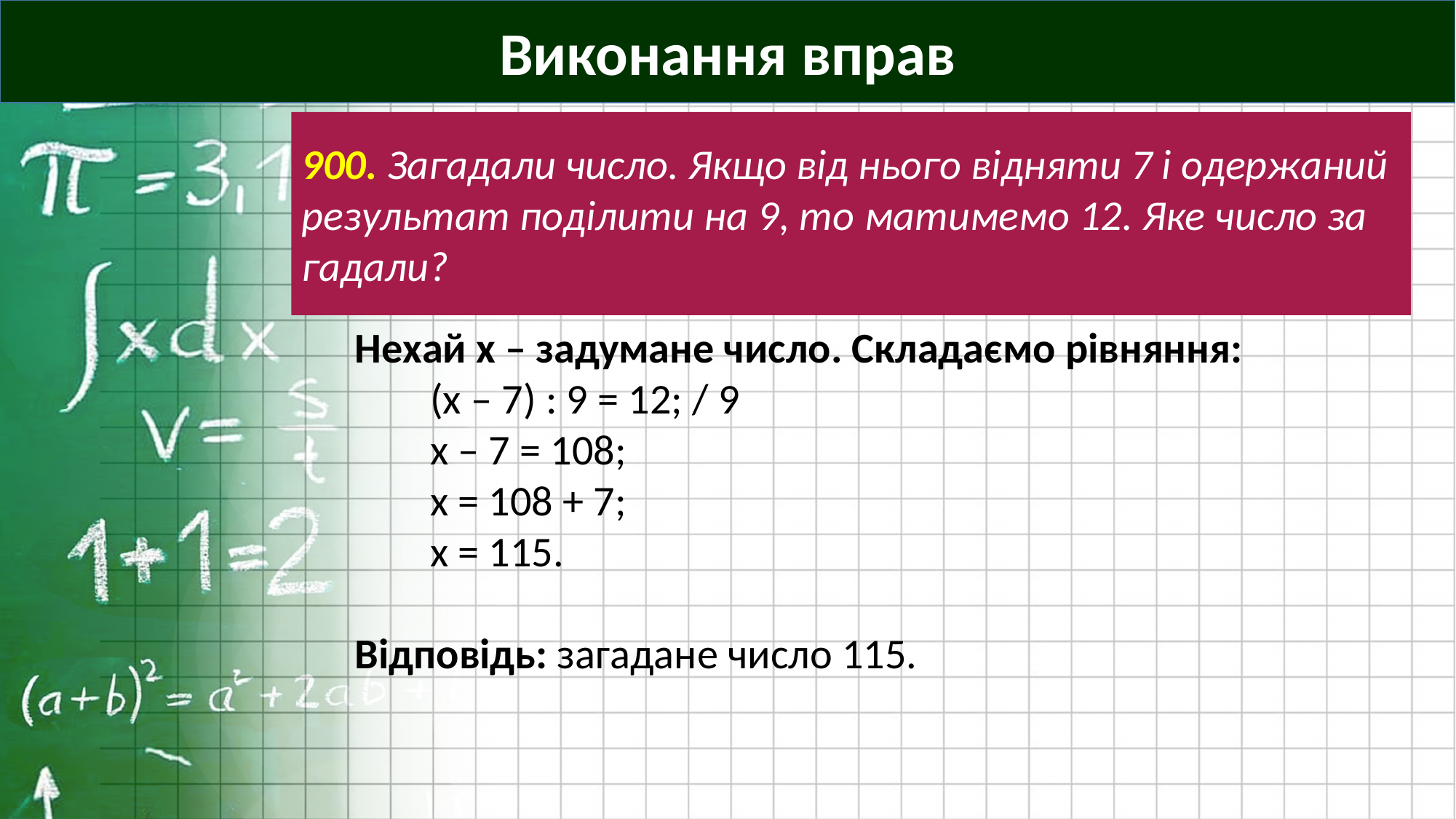

Виконання вправ
900. Загадали число. Якщо від нього відняти 7 і одержаний результат поділити на 9, то матимемо 12. Яке число за гадали?
Нехай х – задумане число. Складаємо рівняння:
(х – 7) : 9 = 12; / 9
х – 7 = 108;
х = 108 + 7;
х = 115.

Відповідь: загадане число 115.